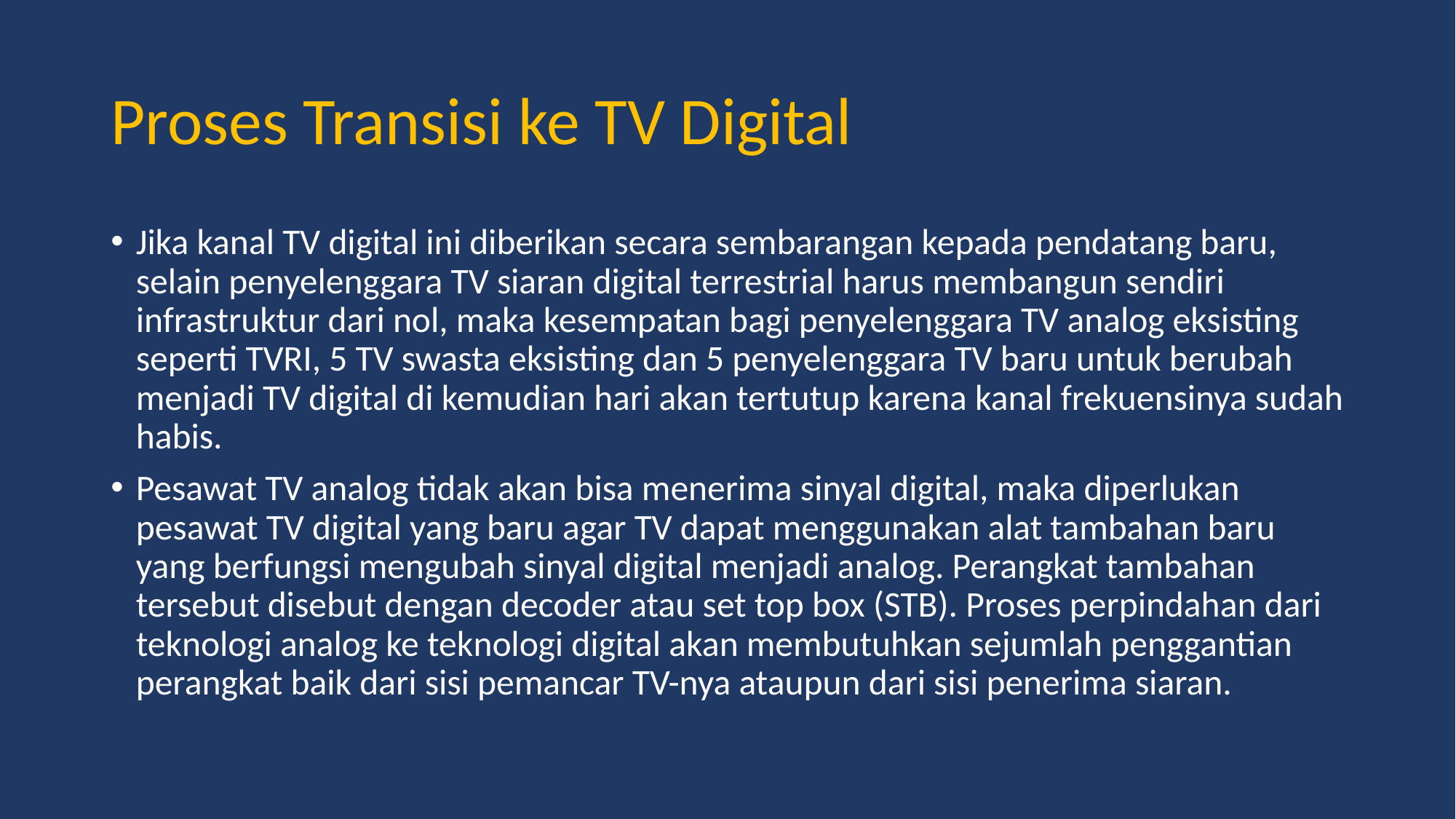

# Proses Transisi ke TV Digital
Jika kanal TV digital ini diberikan secara sembarangan kepada pendatang baru, selain penyelenggara TV siaran digital terrestrial harus membangun sendiri infrastruktur dari nol, maka kesempatan bagi penyelenggara TV analog eksisting seperti TVRI, 5 TV swasta eksisting dan 5 penyelenggara TV baru untuk berubah menjadi TV digital di kemudian hari akan tertutup karena kanal frekuensinya sudah habis.
Pesawat TV analog tidak akan bisa menerima sinyal digital, maka diperlukan pesawat TV digital yang baru agar TV dapat menggunakan alat tambahan baru yang berfungsi mengubah sinyal digital menjadi analog. Perangkat tambahan tersebut disebut dengan decoder atau set top box (STB). Proses perpindahan dari teknologi analog ke teknologi digital akan membutuhkan sejumlah penggantian perangkat baik dari sisi pemancar TV-nya ataupun dari sisi penerima siaran.